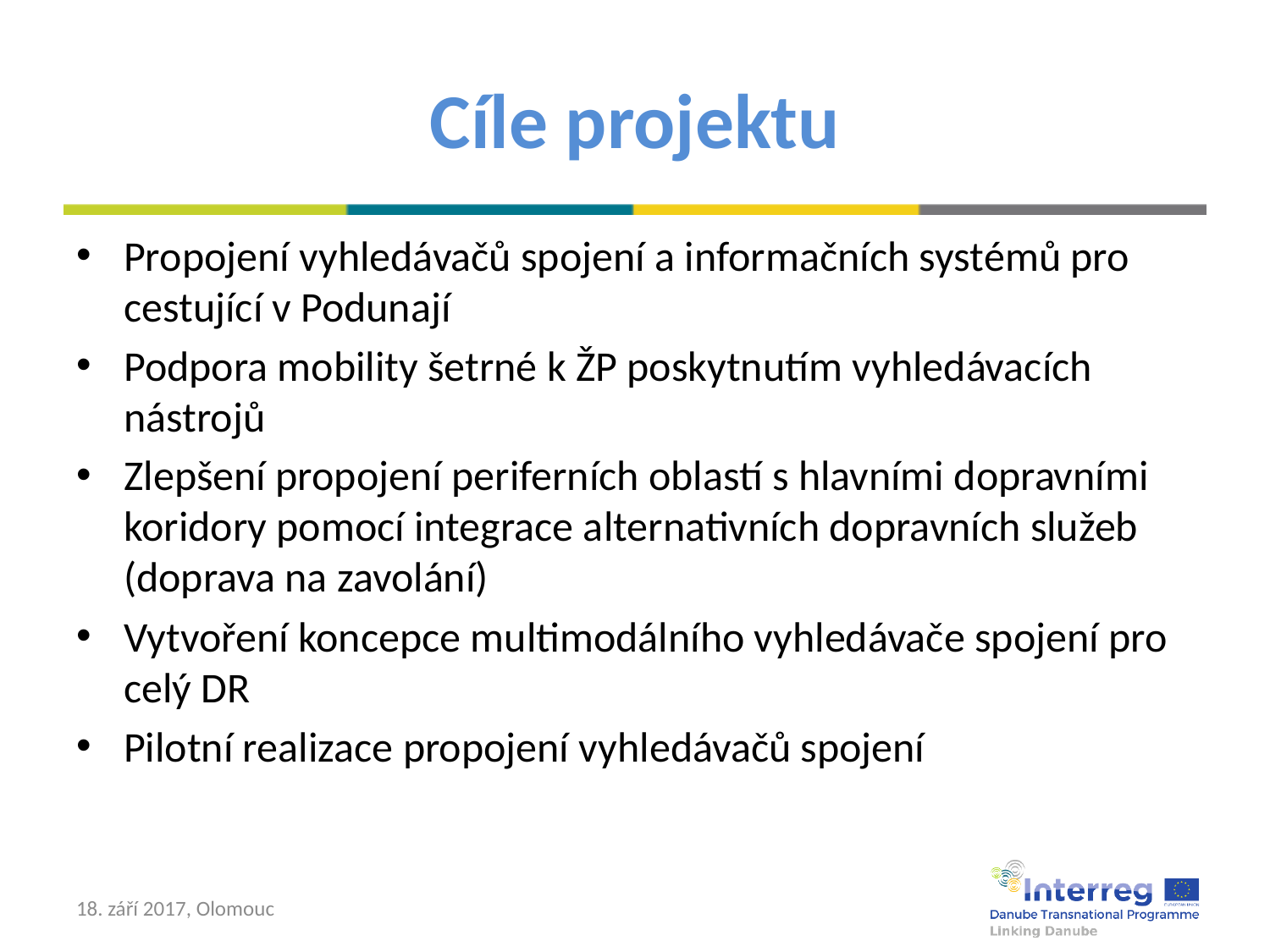

# Cíle projektu
Propojení vyhledávačů spojení a informačních systémů pro cestující v Podunají
Podpora mobility šetrné k ŽP poskytnutím vyhledávacích  nástrojů
Zlepšení propojení periferních oblastí s hlavními dopravními koridory pomocí integrace alternativních dopravních služeb (doprava na zavolání)
Vytvoření koncepce multimodálního vyhledávače spojení pro celý DR
Pilotní realizace propojení vyhledávačů spojení

18. září 2017, Olomouc